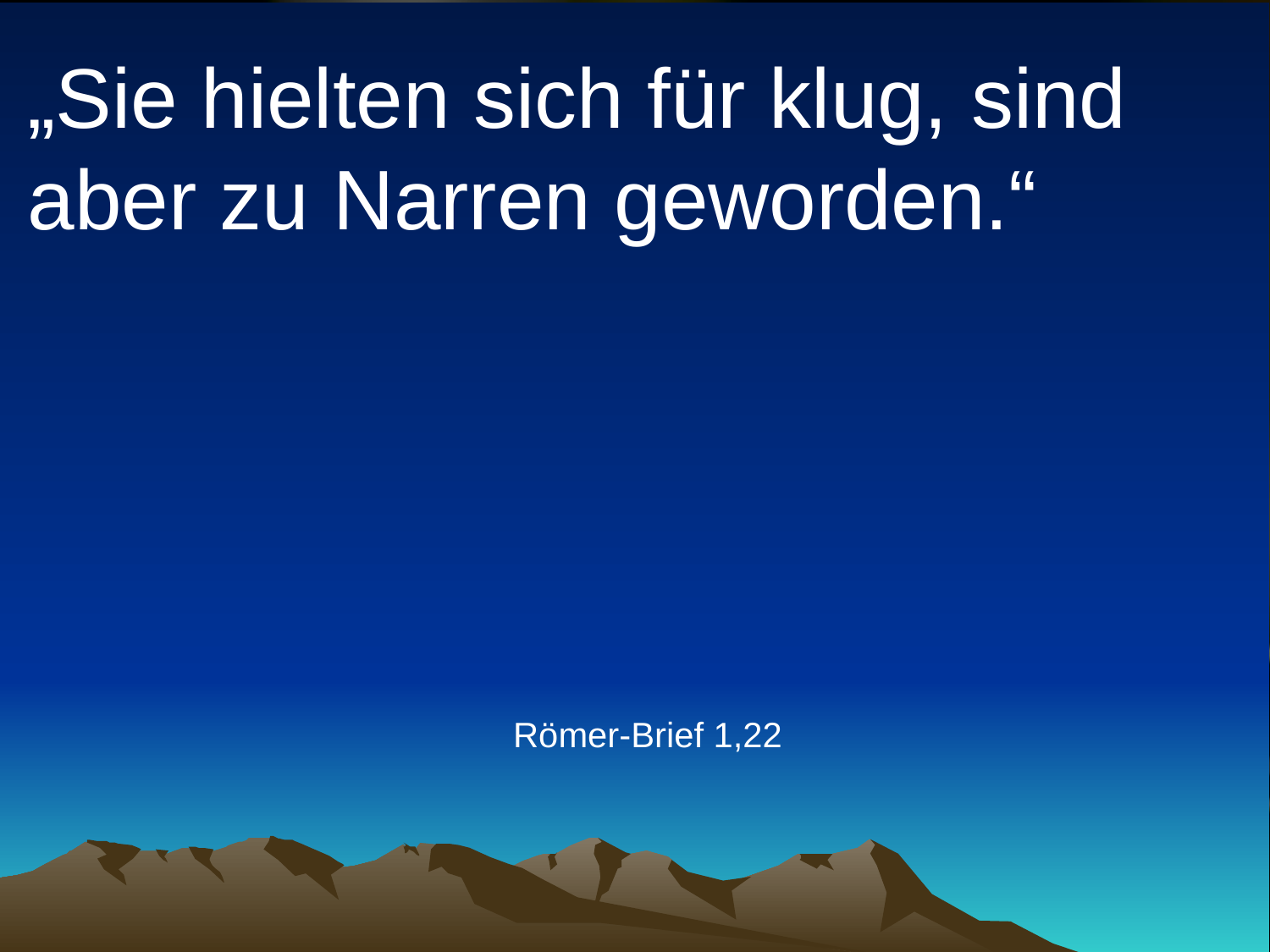

# „Sie hielten sich für klug, sind aber zu Narren geworden.“
Römer-Brief 1,22